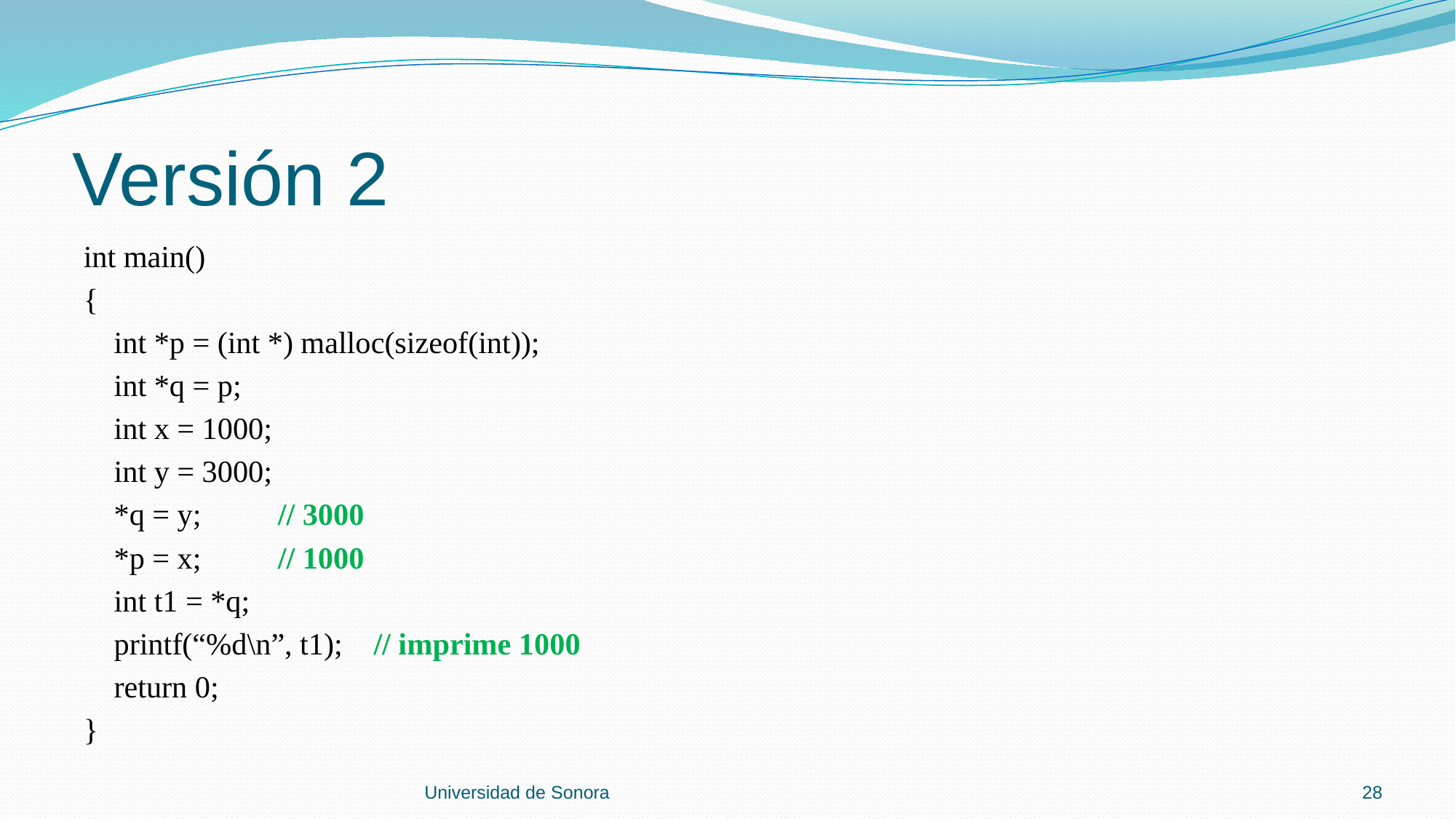

# Versión 2
int main()
{
    int *p = (int *) malloc(sizeof(int));
    int *q = p;
    int x = 1000;
    int y = 3000;
    *q = y;          // 3000
    *p = x;          // 1000
    int t1 = *q;
    printf(“%d\n”, t1);    // imprime 1000
    return 0;
}
Universidad de Sonora
28